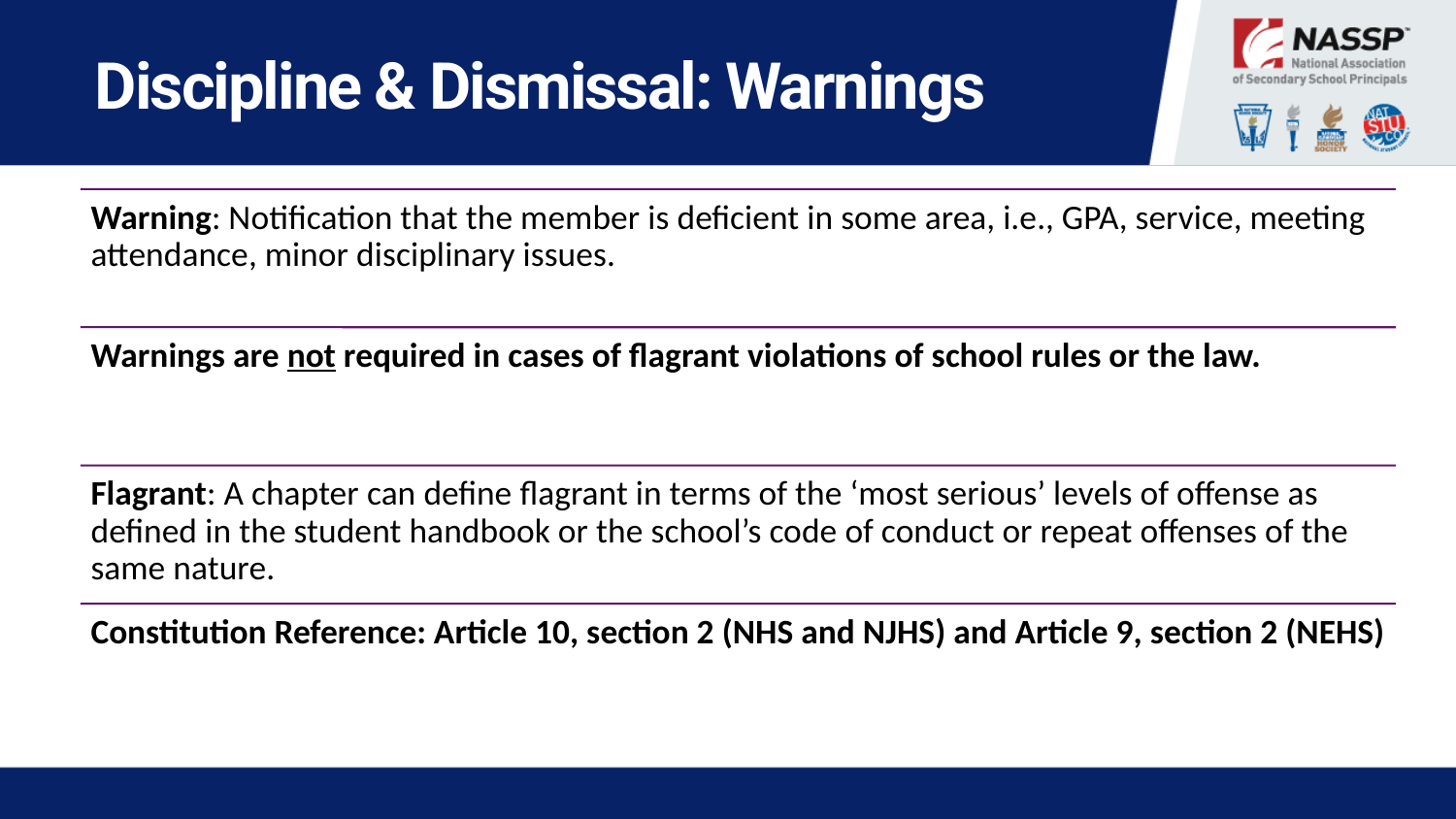

# Discipline & Dismissal: Warnings
Warning: Notification that the member is deficient in some area, i.e., GPA, service, meeting attendance, minor disciplinary issues.
Warnings are not required in cases of flagrant violations of school rules or the law.
Flagrant: A chapter can define flagrant in terms of the ‘most serious’ levels of offense as defined in the student handbook or the school’s code of conduct or repeat offenses of the same nature.
Constitution Reference: Article 10, section 2 (NHS and NJHS) and Article 9, section 2 (NEHS)